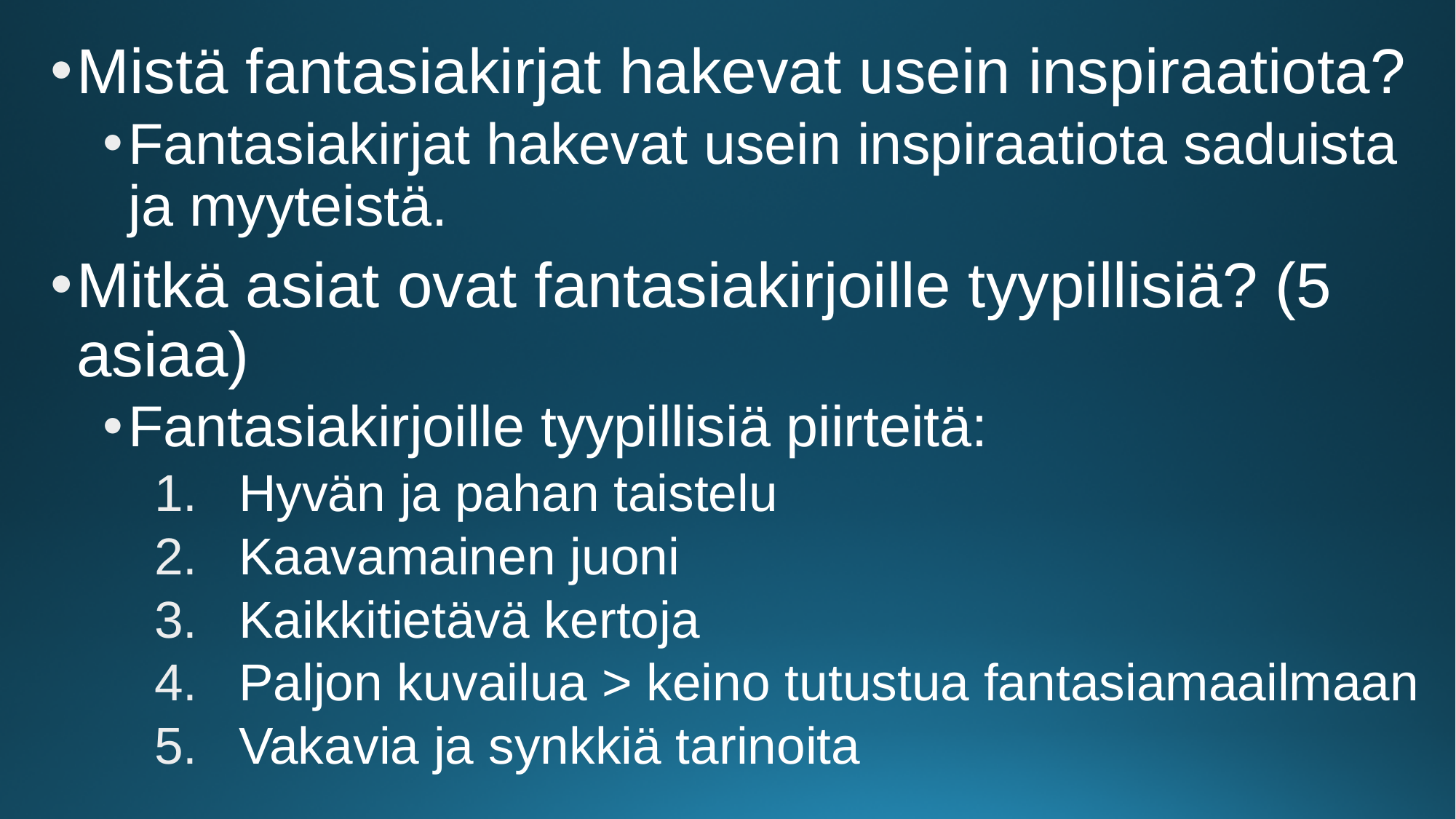

Mistä fantasiakirjat hakevat usein inspiraatiota?
Fantasiakirjat hakevat usein inspiraatiota saduista ja myyteistä.
Mitkä asiat ovat fantasiakirjoille tyypillisiä? (5 asiaa)
Fantasiakirjoille tyypillisiä piirteitä:
Hyvän ja pahan taistelu
Kaavamainen juoni
Kaikkitietävä kertoja
Paljon kuvailua > keino tutustua fantasiamaailmaan
Vakavia ja synkkiä tarinoita